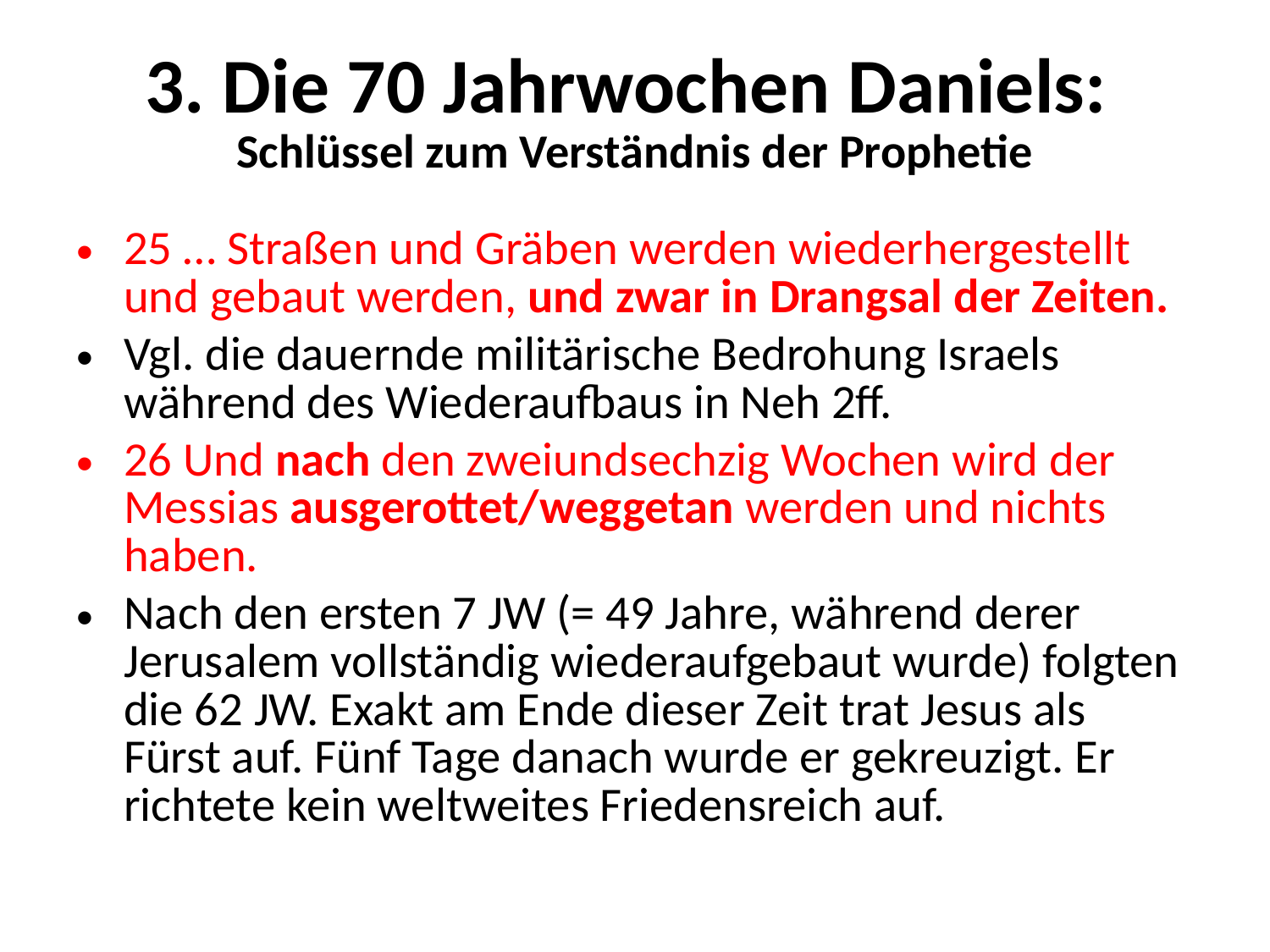

# 3. Die 70 Jahrwochen Daniels: Schlüssel zum Verständnis der Prophetie
25 … Straßen und Gräben werden wiederhergestellt und gebaut werden, und zwar in Drangsal der Zeiten.
Vgl. die dauernde militärische Bedrohung Israels während des Wiederaufbaus in Neh 2ff.
26 Und nach den zweiundsechzig Wochen wird der Messias ausgerottet/weggetan werden und nichts haben.
Nach den ersten 7 JW (= 49 Jahre, während derer Jerusalem vollständig wiederaufgebaut wurde) folgten die 62 JW. Exakt am Ende dieser Zeit trat Jesus als Fürst auf. Fünf Tage danach wurde er gekreuzigt. Er richtete kein weltweites Friedensreich auf.